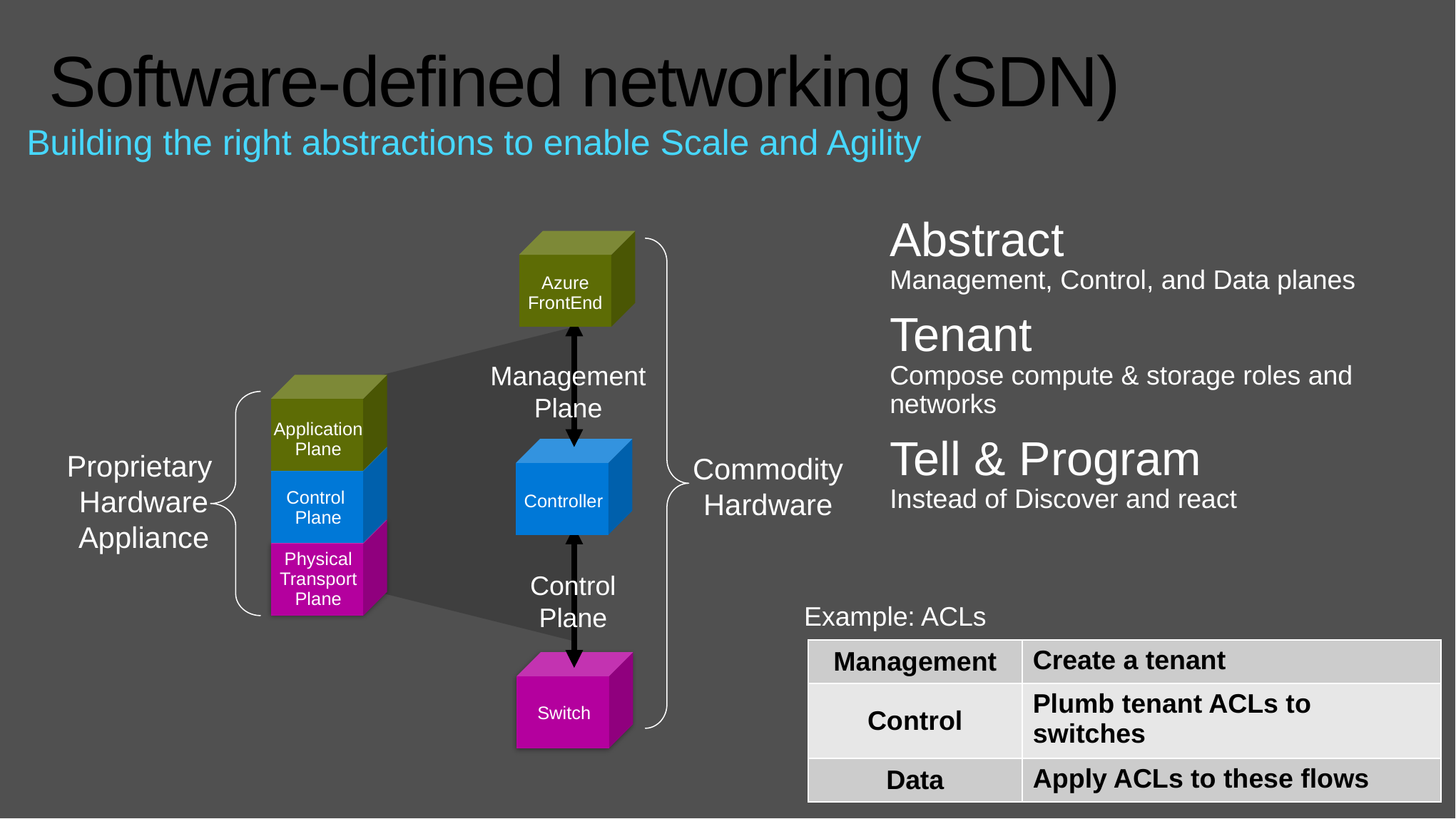

# Software-defined networking (SDN)
Building the right abstractions to enable Scale and Agility
Abstract
Management, Control, and Data planes
Tenant
Compose compute & storage roles and networks
Tell & Program
Instead of Discover and react

Azure
FrontEnd

Management
Plane

Application
Plane

Controller
Proprietary
Hardware
Appliance
Commodity
Hardware

Control
Plane

Physical
Transport
Plane
Control
Plane
Example: ACLs
| Management | Create a tenant |
| --- | --- |
| Control | Plumb tenant ACLs to switches |
| Data | Apply ACLs to these flows |

Switch